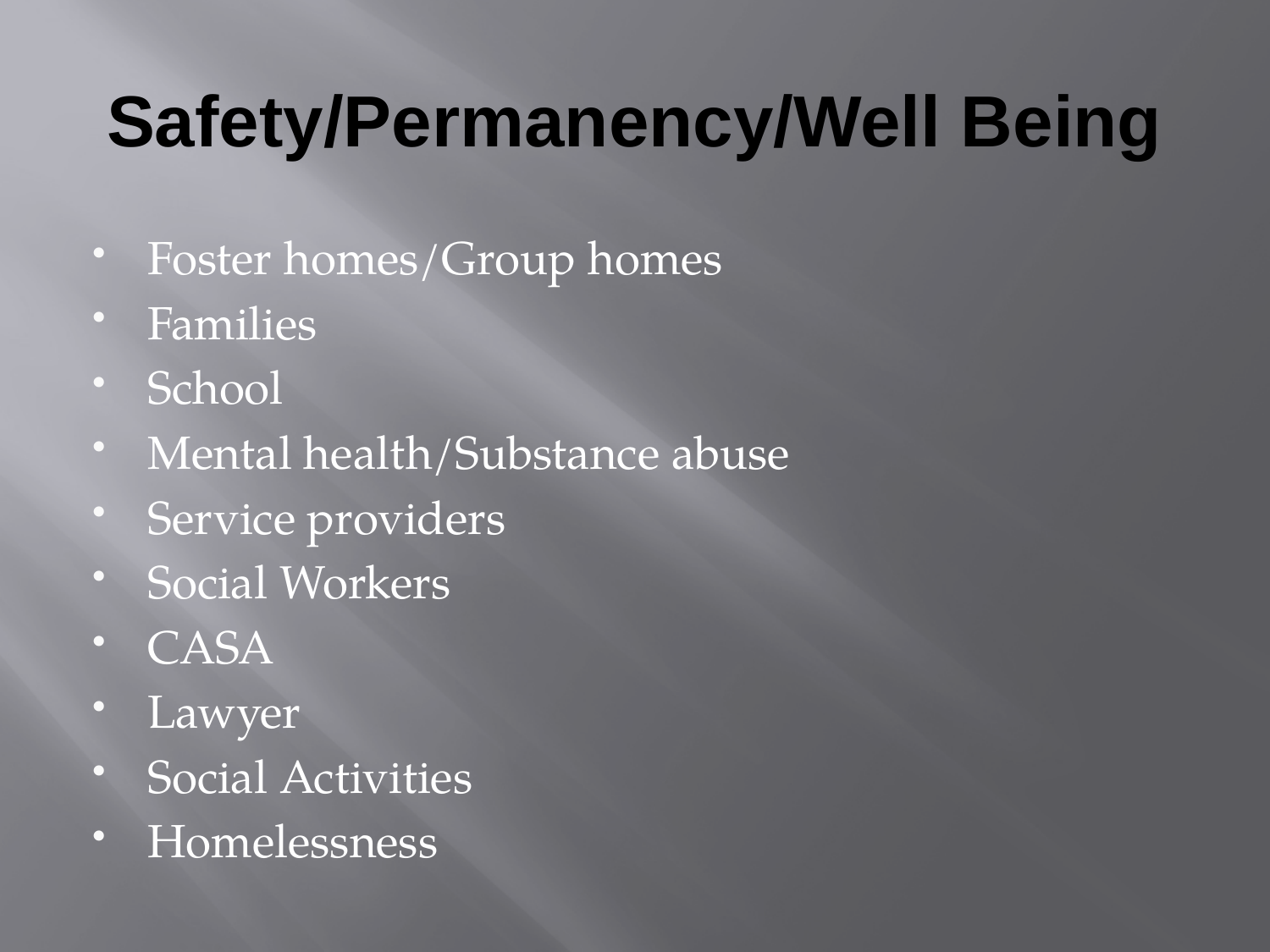

# Safety/Permanency/Well Being
Foster homes/Group homes
Families
School
Mental health/Substance abuse
Service providers
Social Workers
CASA
Lawyer
Social Activities
Homelessness